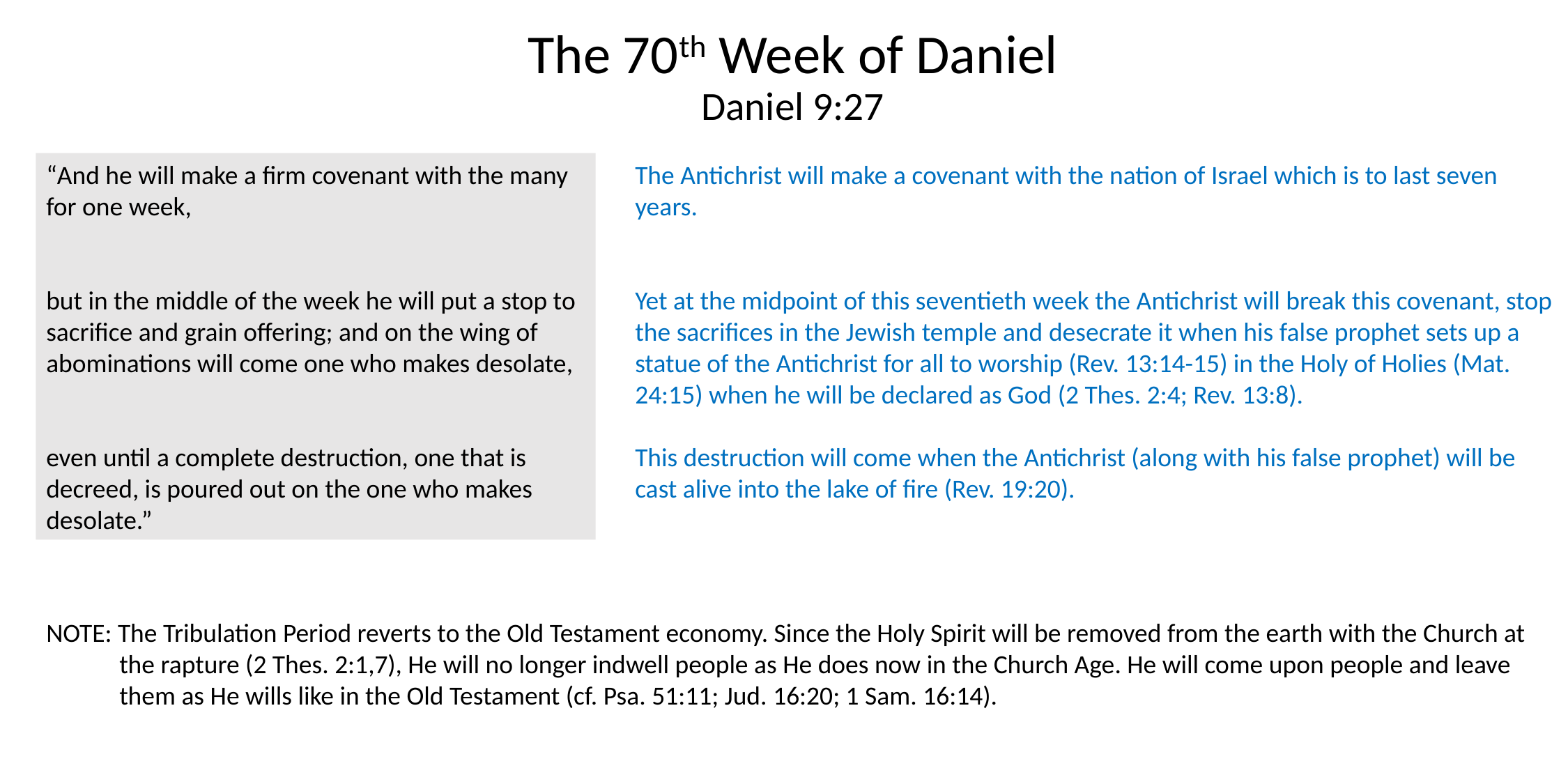

# The 70th Week of Daniel Daniel 9:27
“And he will make a firm covenant with the many for one week,

but in the middle of the week he will put a stop to sacrifice and grain offering; and on the wing of abominations will come one who makes desolate,

even until a complete destruction, one that is decreed, is poured out on the one who makes desolate.”
The Antichrist will make a covenant with the nation of Israel which is to last seven years.

Yet at the midpoint of this seventieth week the Antichrist will break this covenant, stop the sacrifices in the Jewish temple and desecrate it when his false prophet sets up a statue of the Antichrist for all to worship (Rev. 13:14-15) in the Holy of Holies (Mat. 24:15) when he will be declared as God (2 Thes. 2:4; Rev. 13:8).

This destruction will come when the Antichrist (along with his false prophet) will be cast alive into the lake of fire (Rev. 19:20).
NOTE: The Tribulation Period reverts to the Old Testament economy. Since the Holy Spirit will be removed from the earth with the Church at the rapture (2 Thes. 2:1,7), He will no longer indwell people as He does now in the Church Age. He will come upon people and leave them as He wills like in the Old Testament (cf. Psa. 51:11; Jud. 16:20; 1 Sam. 16:14).